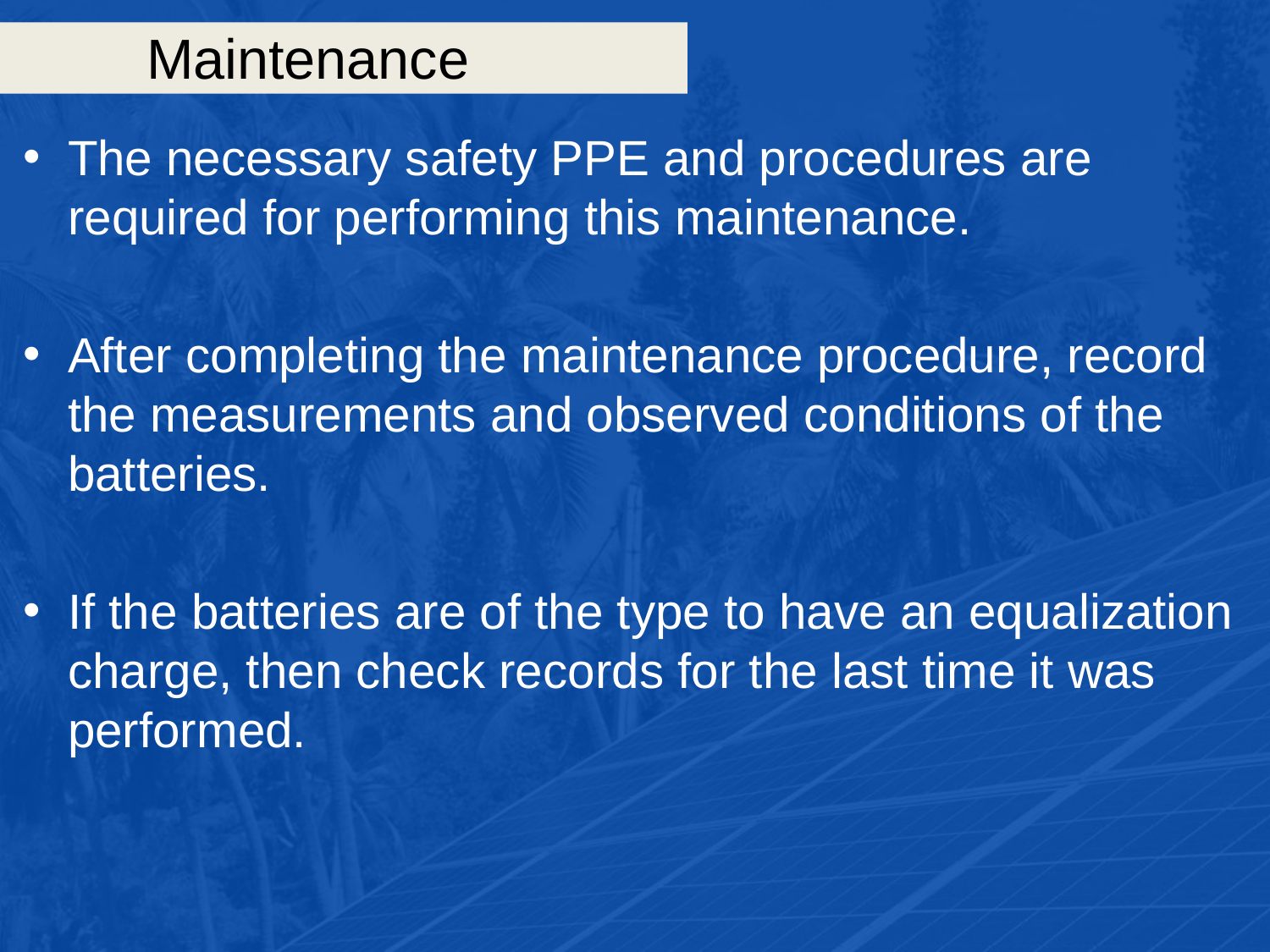

# Maintenance
The necessary safety PPE and procedures are required for performing this maintenance.

After completing the maintenance procedure, record the measurements and observed conditions of the batteries.

If the batteries are of the type to have an equalization charge, then check records for the last time it was performed.